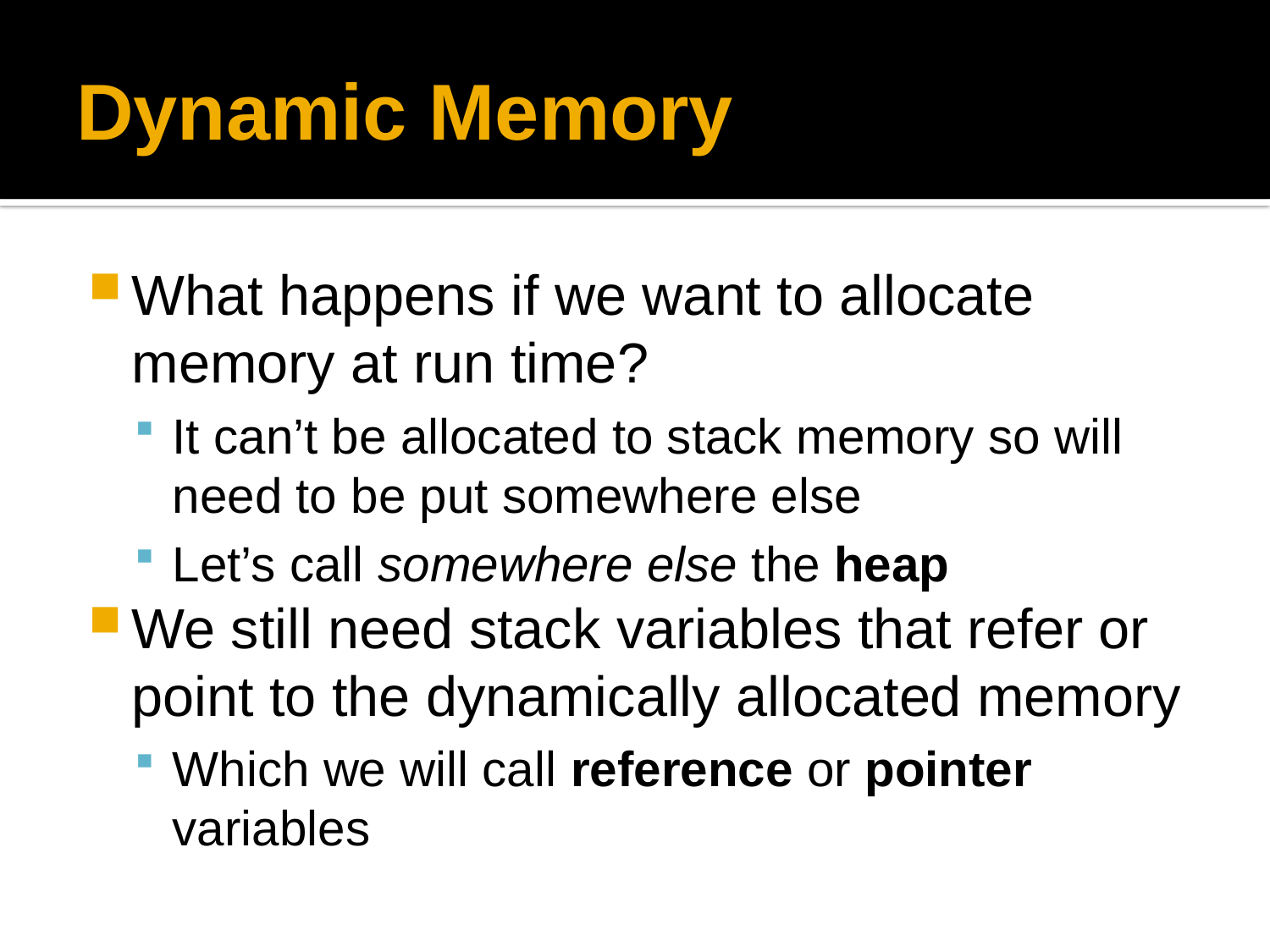

# Dynamic Memory
What happens if we want to allocate memory at run time?
It can’t be allocated to stack memory so will need to be put somewhere else
Let’s call somewhere else the heap
We still need stack variables that refer or point to the dynamically allocated memory
Which we will call reference or pointer variables